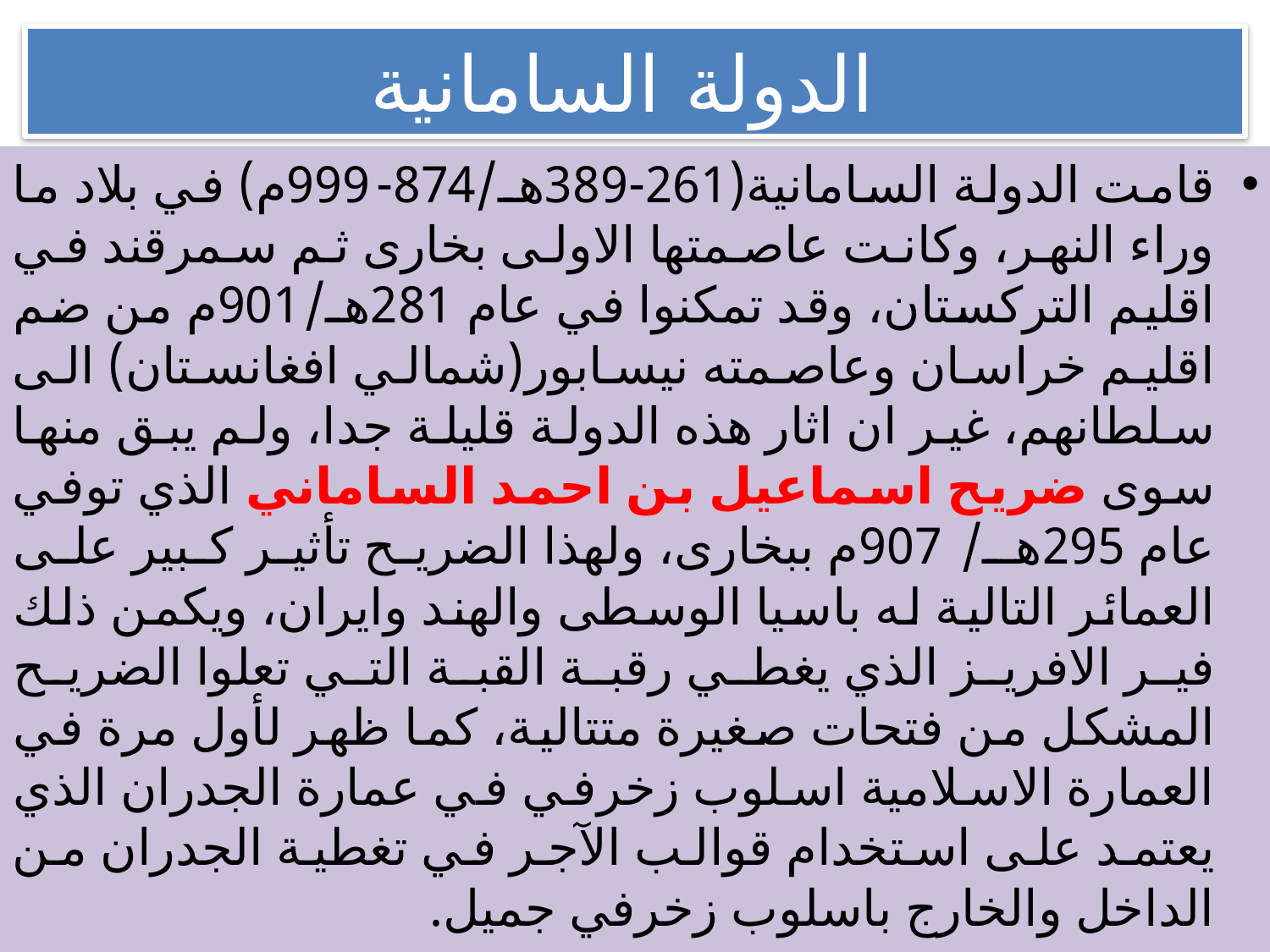

# الدولة السامانية
قامت الدولة السامانية(261-389هـ/874-999م) في بلاد ما وراء النهر، وكانت عاصمتها الاولى بخارى ثم سمرقند في اقليم التركستان، وقد تمكنوا في عام 281هـ/901م من ضم اقليم خراسان وعاصمته نيسابور(شمالي افغانستان) الى سلطانهم، غير ان اثار هذه الدولة قليلة جدا، ولم يبق منها سوى ضريح اسماعيل بن احمد الساماني الذي توفي عام 295هـ/907م ببخارى، ولهذا الضريح تأثير كبير على العمائر التالية له باسيا الوسطى والهند وايران، ويكمن ذلك فير الافريز الذي يغطي رقبة القبة التي تعلوا الضريح المشكل من فتحات صغيرة متتالية، كما ظهر لأول مرة في العمارة الاسلامية اسلوب زخرفي في عمارة الجدران الذي يعتمد على استخدام قوالب الآجر في تغطية الجدران من الداخل والخارج باسلوب زخرفي جميل.